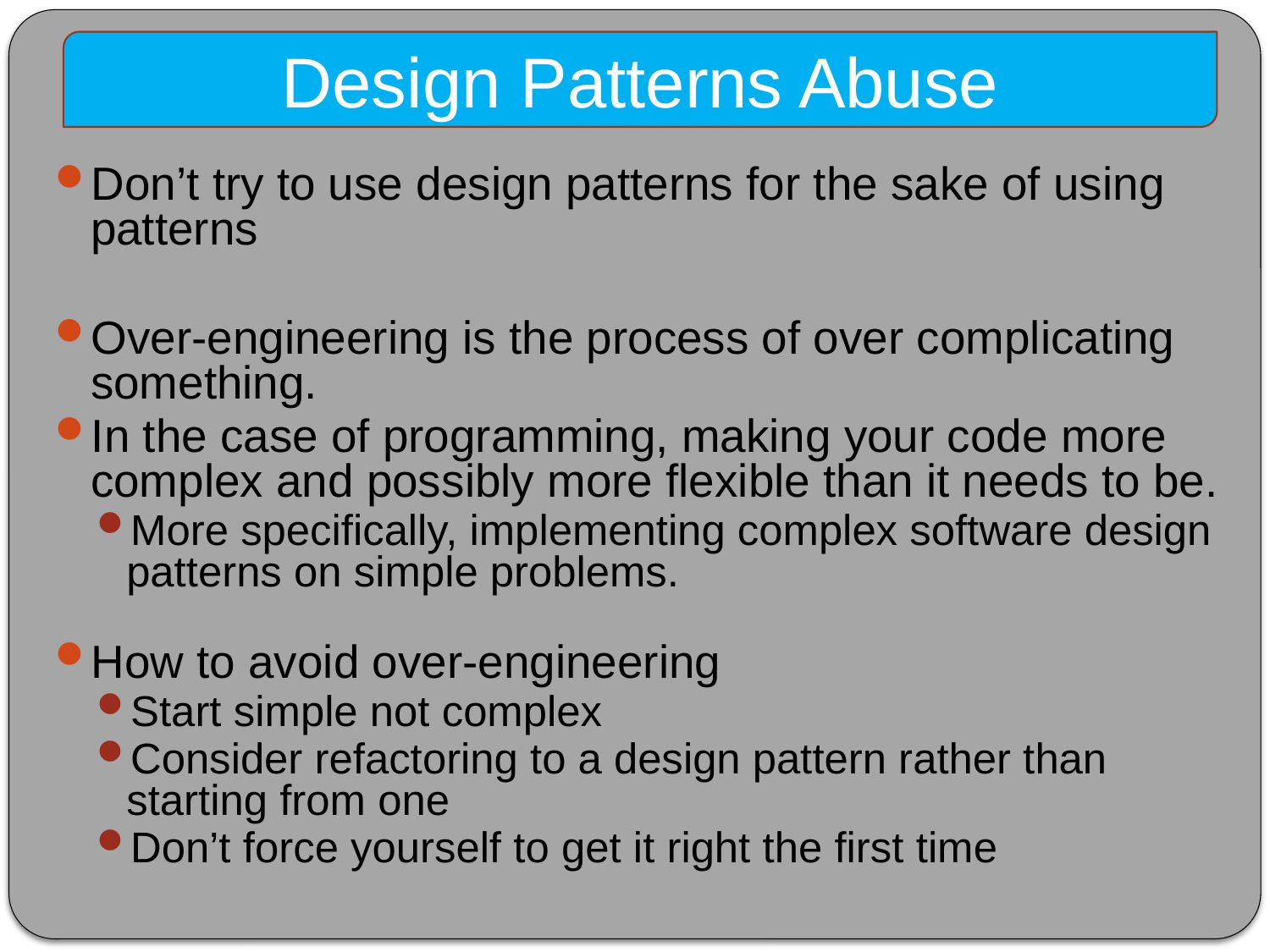

Design Patterns Abuse
Don’t try to use design patterns for the sake of using patterns
Over-engineering is the process of over complicating something.
In the case of programming, making your code more complex and possibly more flexible than it needs to be.
More specifically, implementing complex software design patterns on simple problems.
How to avoid over-engineering
Start simple not complex
Consider refactoring to a design pattern rather than starting from one
Don’t force yourself to get it right the first time